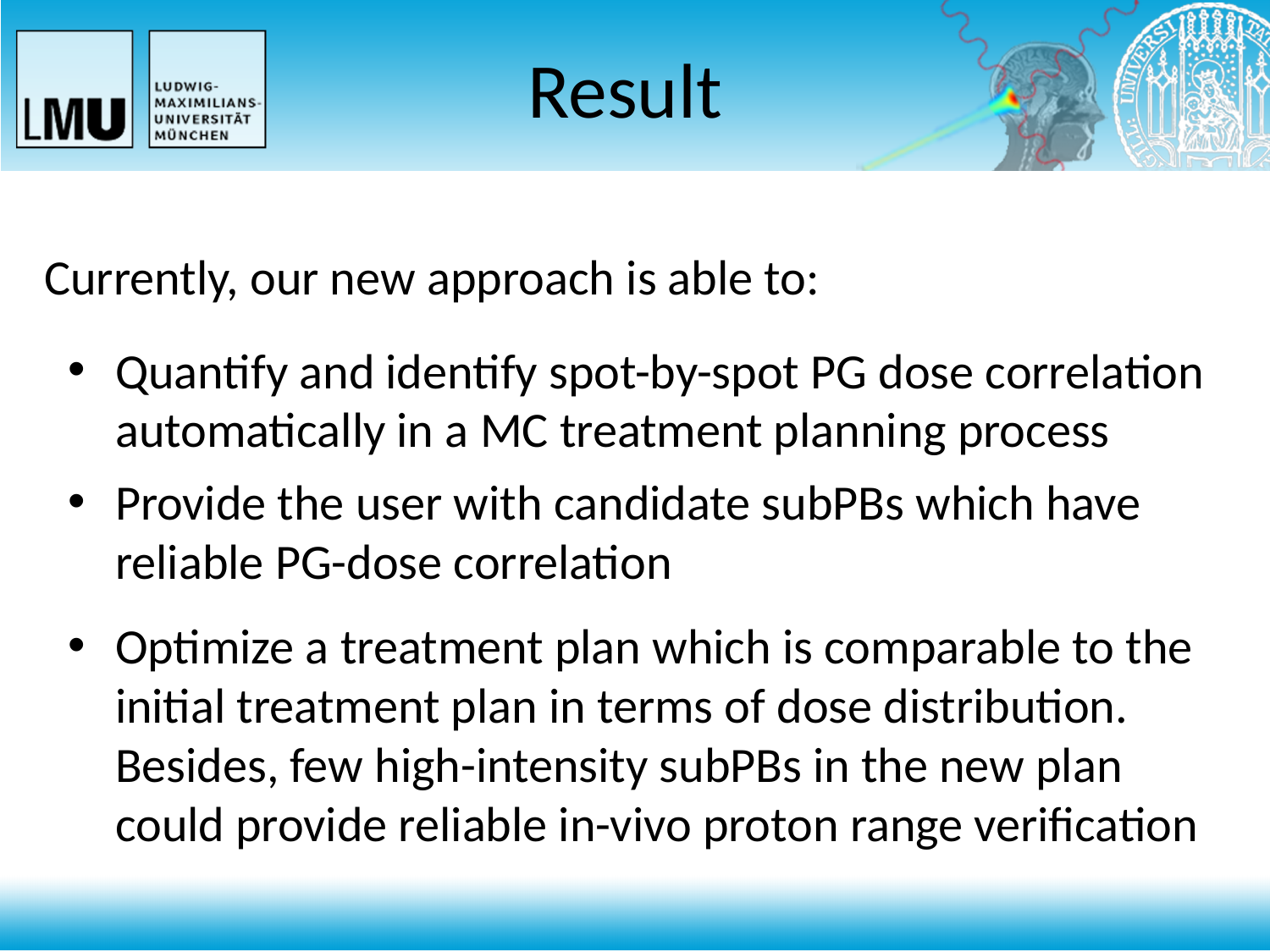

# Result
Currently, our new approach is able to:
Quantify and identify spot-by-spot PG dose correlation automatically in a MC treatment planning process
Provide the user with candidate subPBs which have reliable PG-dose correlation
Optimize a treatment plan which is comparable to the initial treatment plan in terms of dose distribution. Besides, few high-intensity subPBs in the new plan could provide reliable in-vivo proton range verification